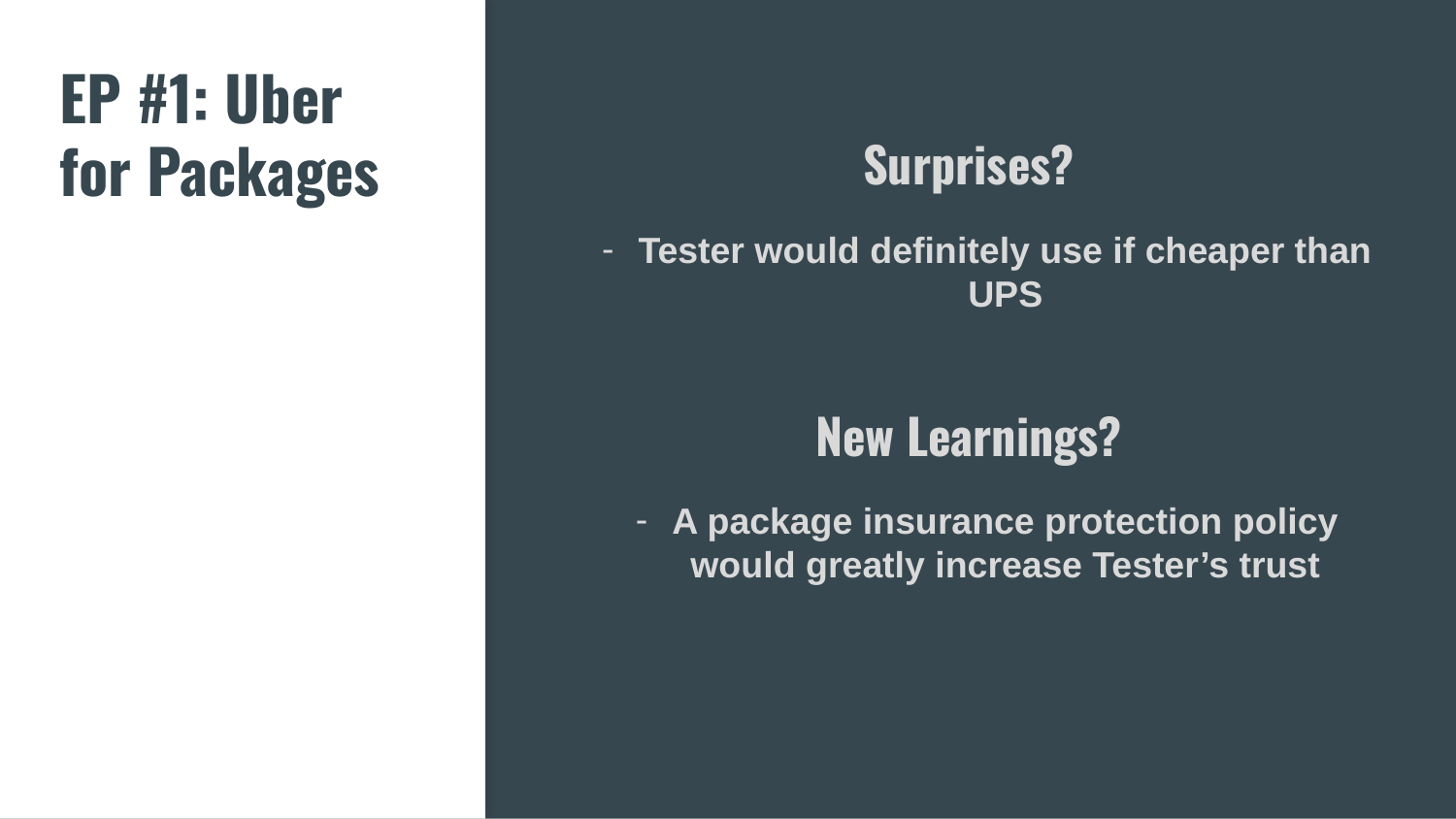

# EP #1: Uber for Packages
Surprises?
Tester would definitely use if cheaper than UPS

New Learnings?
A package insurance protection policy would greatly increase Tester’s trust